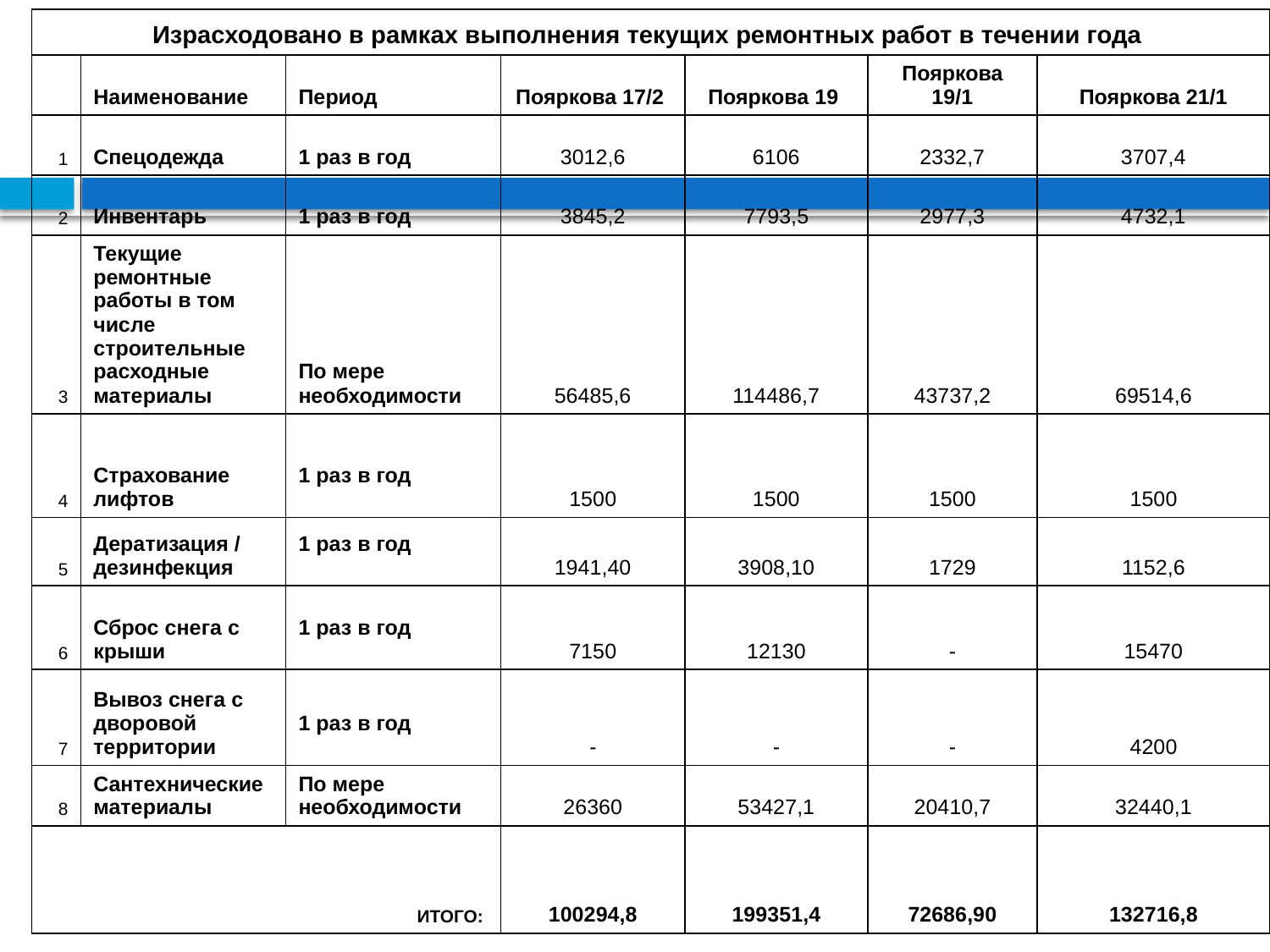

| Израсходовано в рамках выполнения текущих ремонтных работ в течении года |  |  |  |  |  |  |
| --- | --- | --- | --- | --- | --- | --- |
|  | Наименование | Период | Пояркова 17/2 | Пояркова 19 | Пояркова 19/1 | Пояркова 21/1 |
| 1 | Спецодежда | 1 раз в год | 3012,6 | 6106 | 2332,7 | 3707,4 |
| 2 | Инвентарь | 1 раз в год | 3845,2 | 7793,5 | 2977,3 | 4732,1 |
| 3 | Текущие ремонтные работы в том числе строительные расходные материалы | По мере необходимости | 56485,6 | 114486,7 | 43737,2 | 69514,6 |
| 4 | Страхование лифтов | 1 раз в год | 1500 | 1500 | 1500 | 1500 |
| 5 | Дератизация / дезинфекция | 1 раз в год | 1941,40 | 3908,10 | 1729 | 1152,6 |
| 6 | Сброс снега с крыши | 1 раз в год | 7150 | 12130 | - | 15470 |
| 7 | Вывоз снега с дворовой территории | 1 раз в год | - | - | - | 4200 |
| 8 | Сантехнические материалы | По мере необходимости | 26360 | 53427,1 | 20410,7 | 32440,1 |
| ИТОГО: |  |  | 100294,8 | 199351,4 | 72686,90 | 132716,8 |